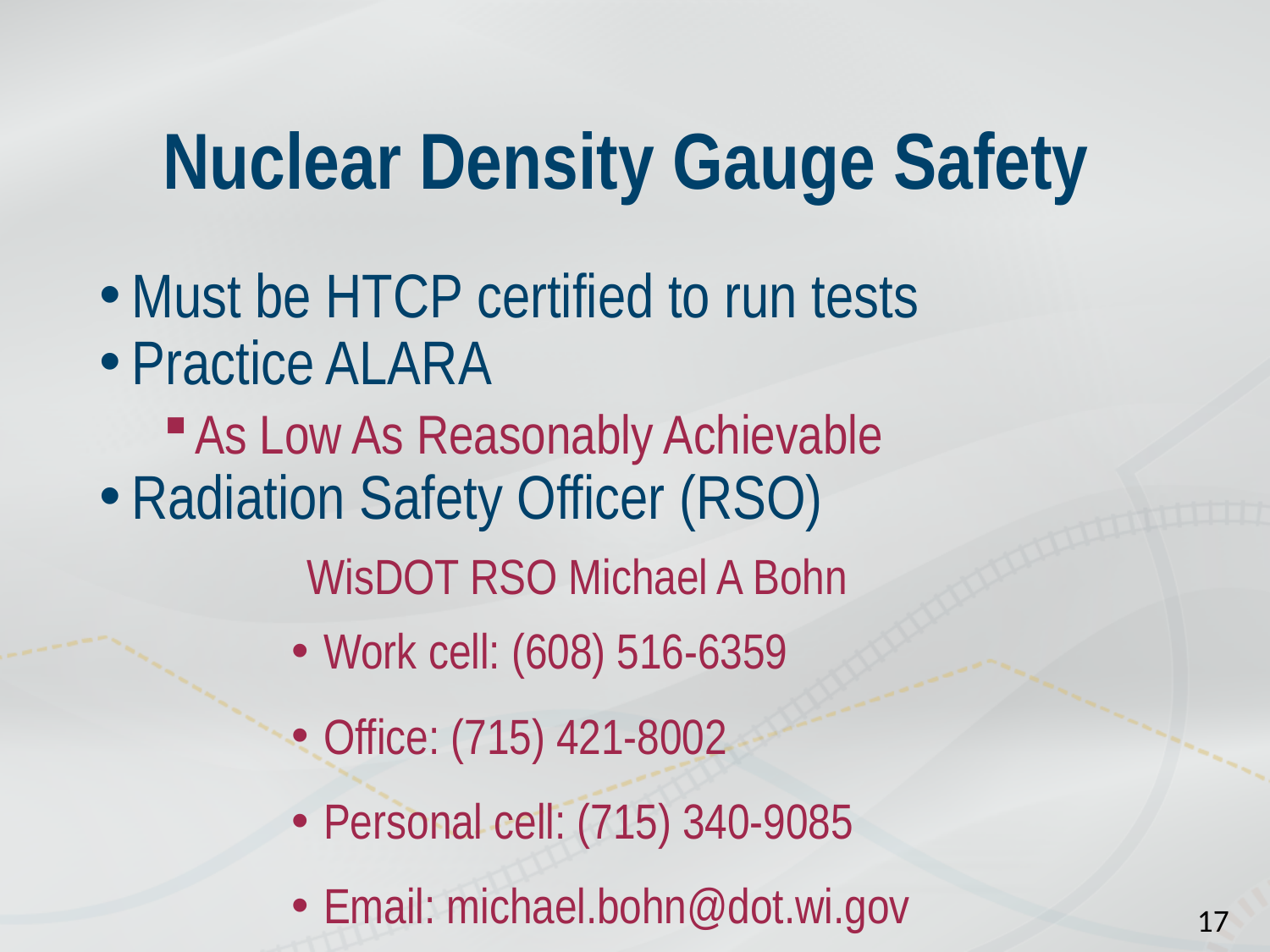

# Nuclear Density Gauge Safety
Must be HTCP certified to run tests
Practice ALARA
As Low As Reasonably Achievable
Radiation Safety Officer (RSO)
WisDOT RSO Michael A Bohn
Work cell: (608) 516-6359
Office: (715) 421-8002
Personal cell: (715) 340-9085
Email: michael.bohn@dot.wi.gov
17